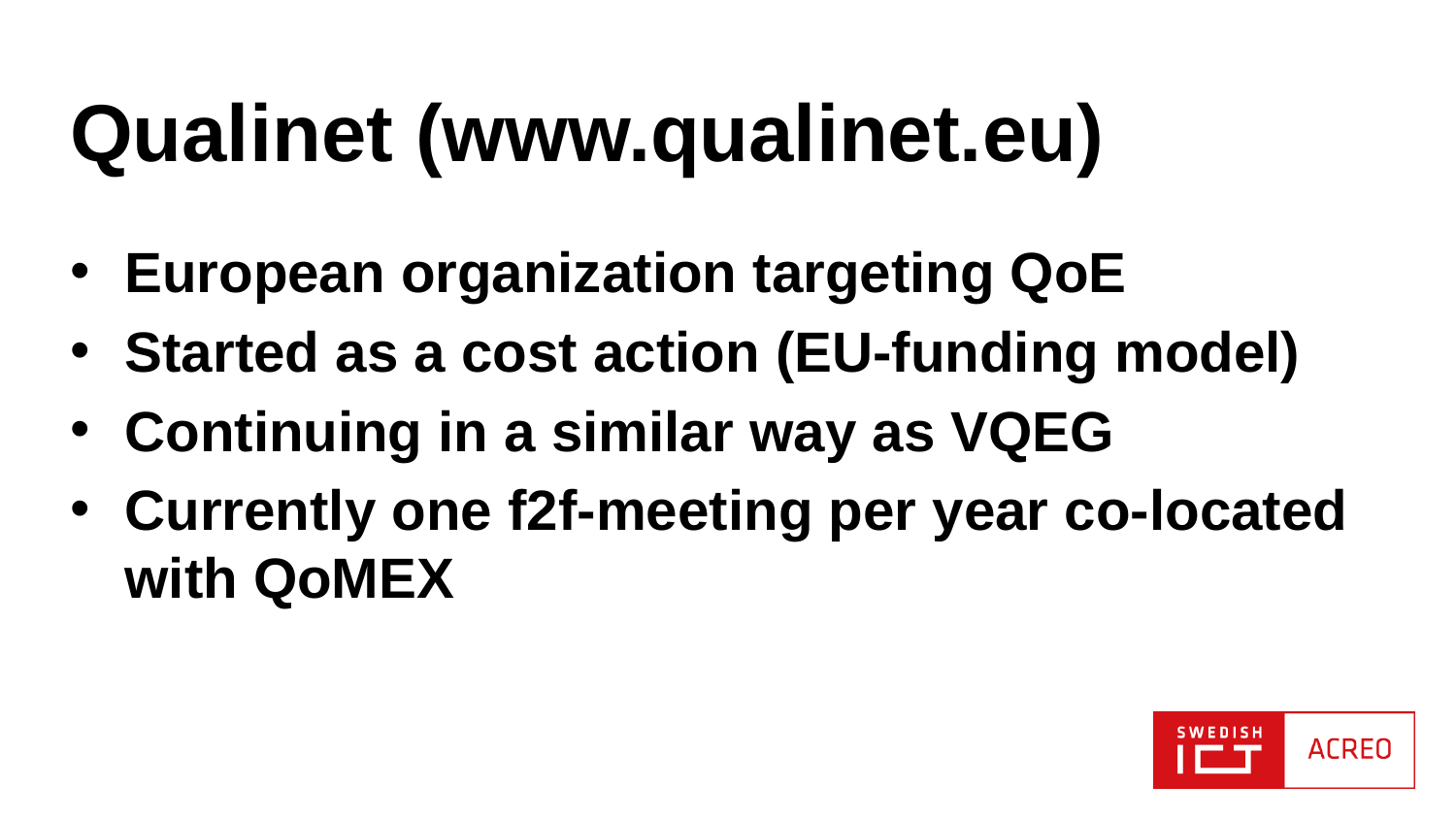

# Qualinet (www.qualinet.eu)
European organization targeting QoE
Started as a cost action (EU-funding model)
Continuing in a similar way as VQEG
Currently one f2f-meeting per year co-located with QoMEX